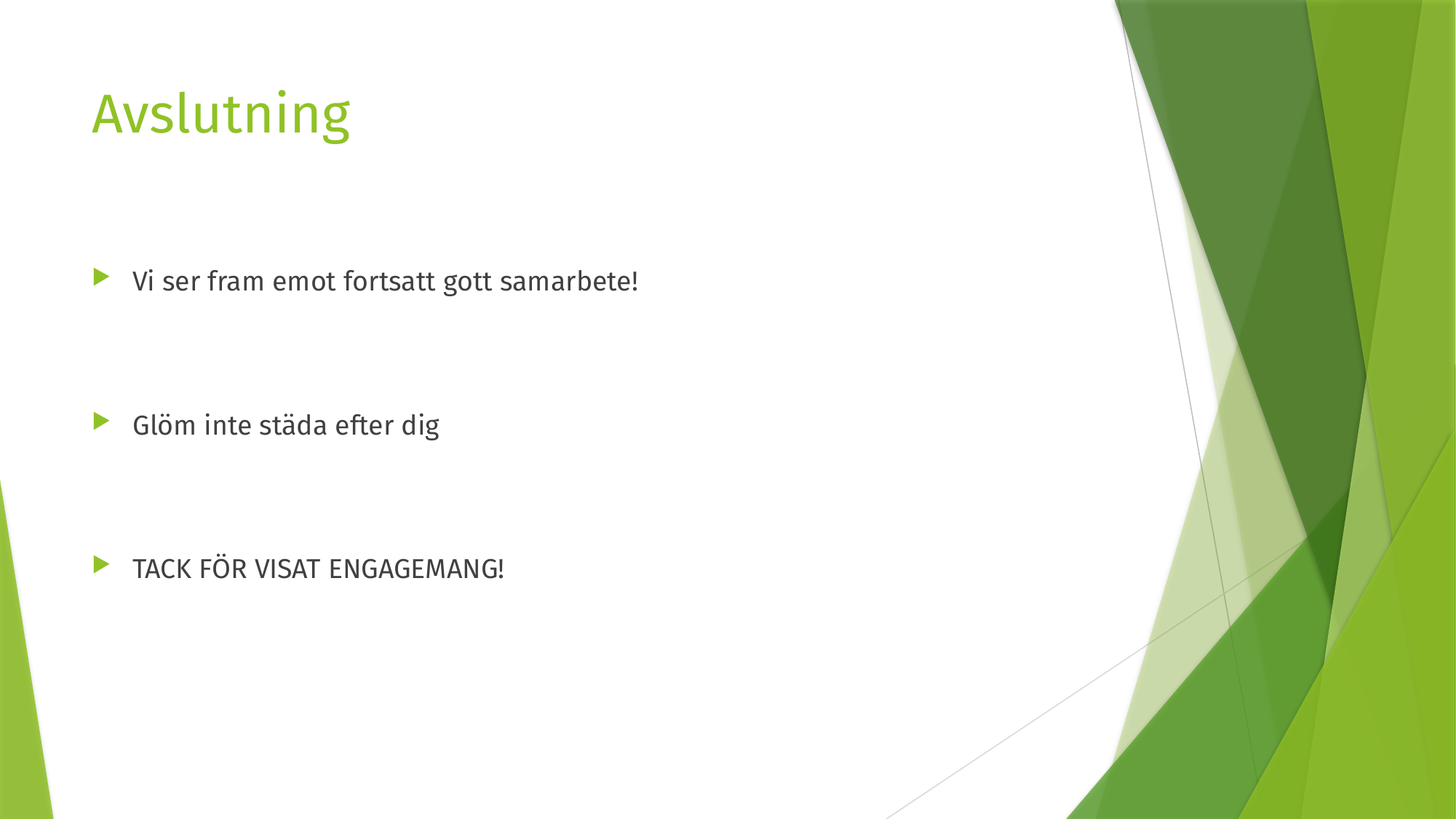

# Avslutning
Vi ser fram emot fortsatt gott samarbete!

Glöm inte städa efter dig

TACK FÖR VISAT ENGAGEMANG!